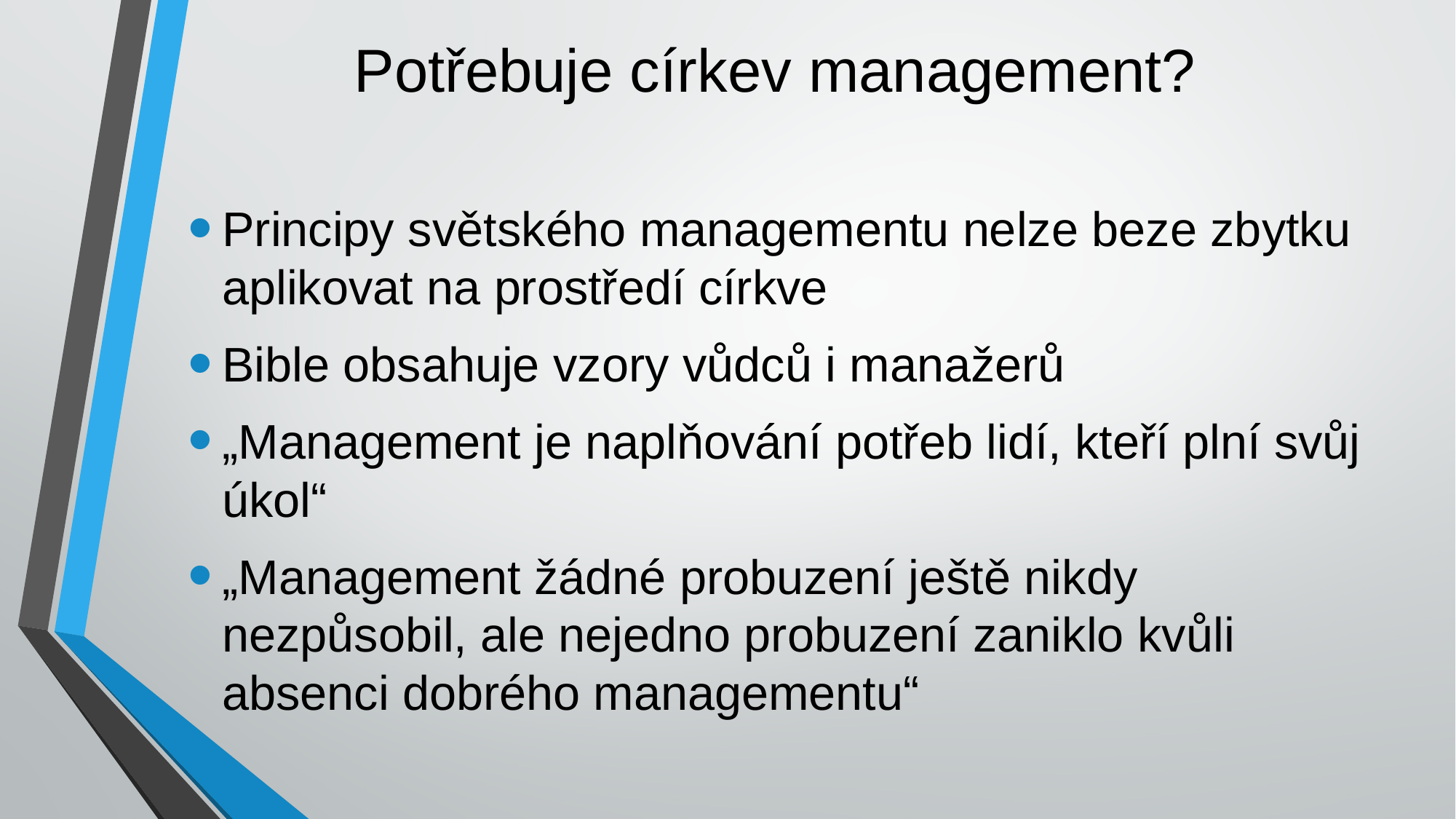

# Potřebuje církev management?
Principy světského managementu nelze beze zbytku aplikovat na prostředí církve
Bible obsahuje vzory vůdců i manažerů
„Management je naplňování potřeb lidí, kteří plní svůj úkol“
„Management žádné probuzení ještě nikdy nezpůsobil, ale nejedno probuzení zaniklo kvůli absenci dobrého managementu“